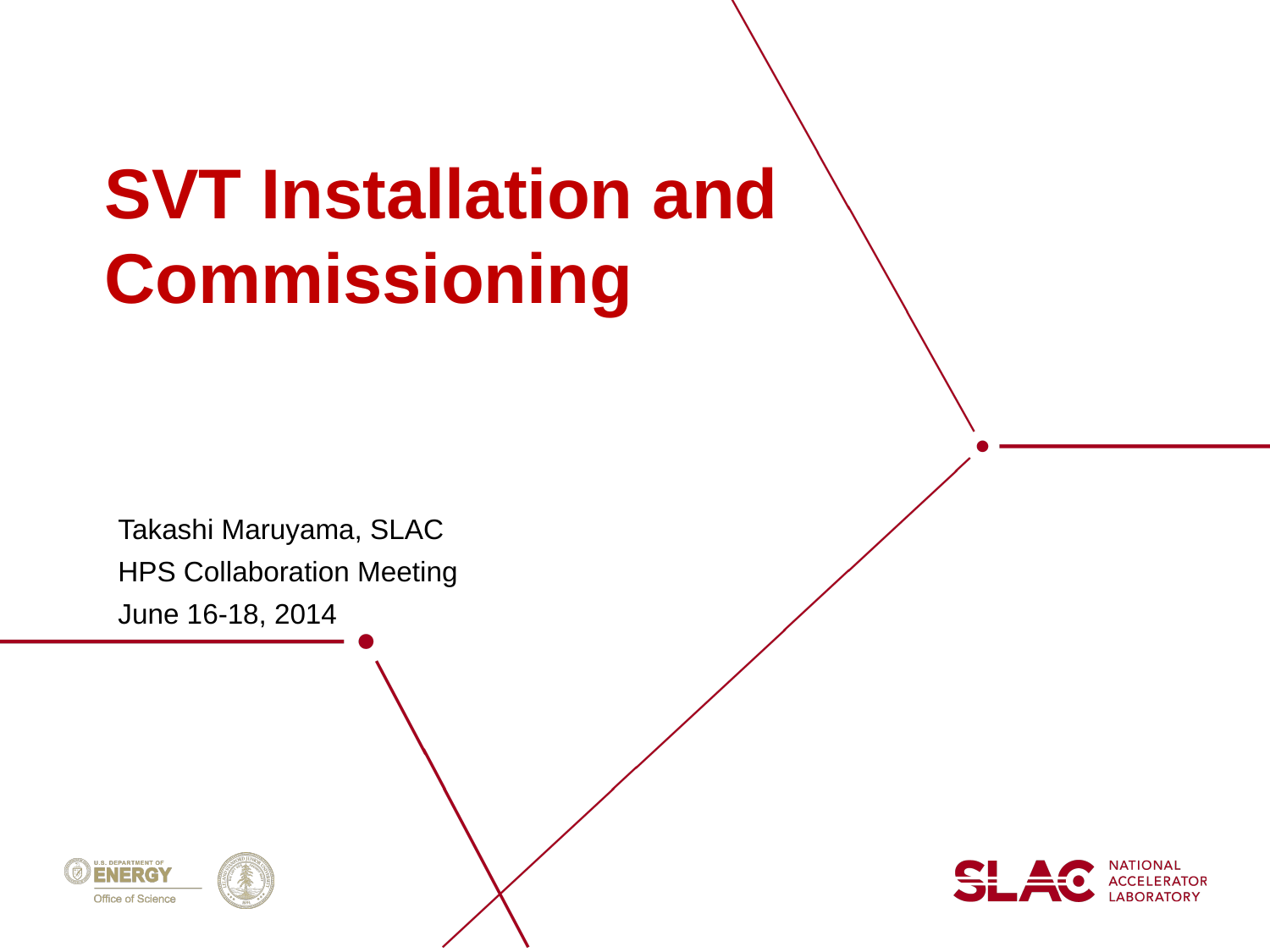

# SVT Installation and Commissioning
Takashi Maruyama, SLAC
HPS Collaboration Meeting
June 16-18, 2014